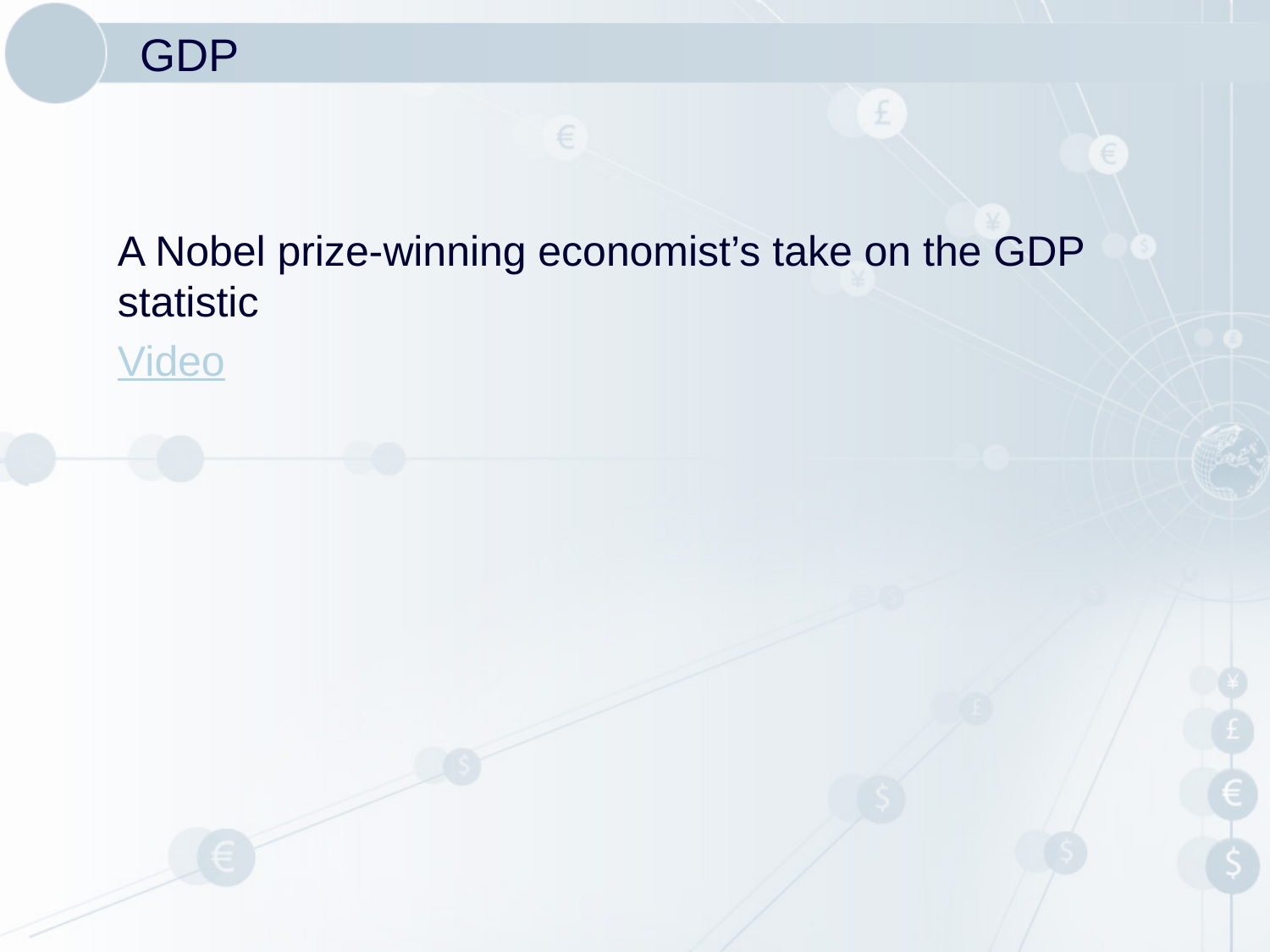

# GDP
A Nobel prize-winning economist’s take on the GDP statistic
Video